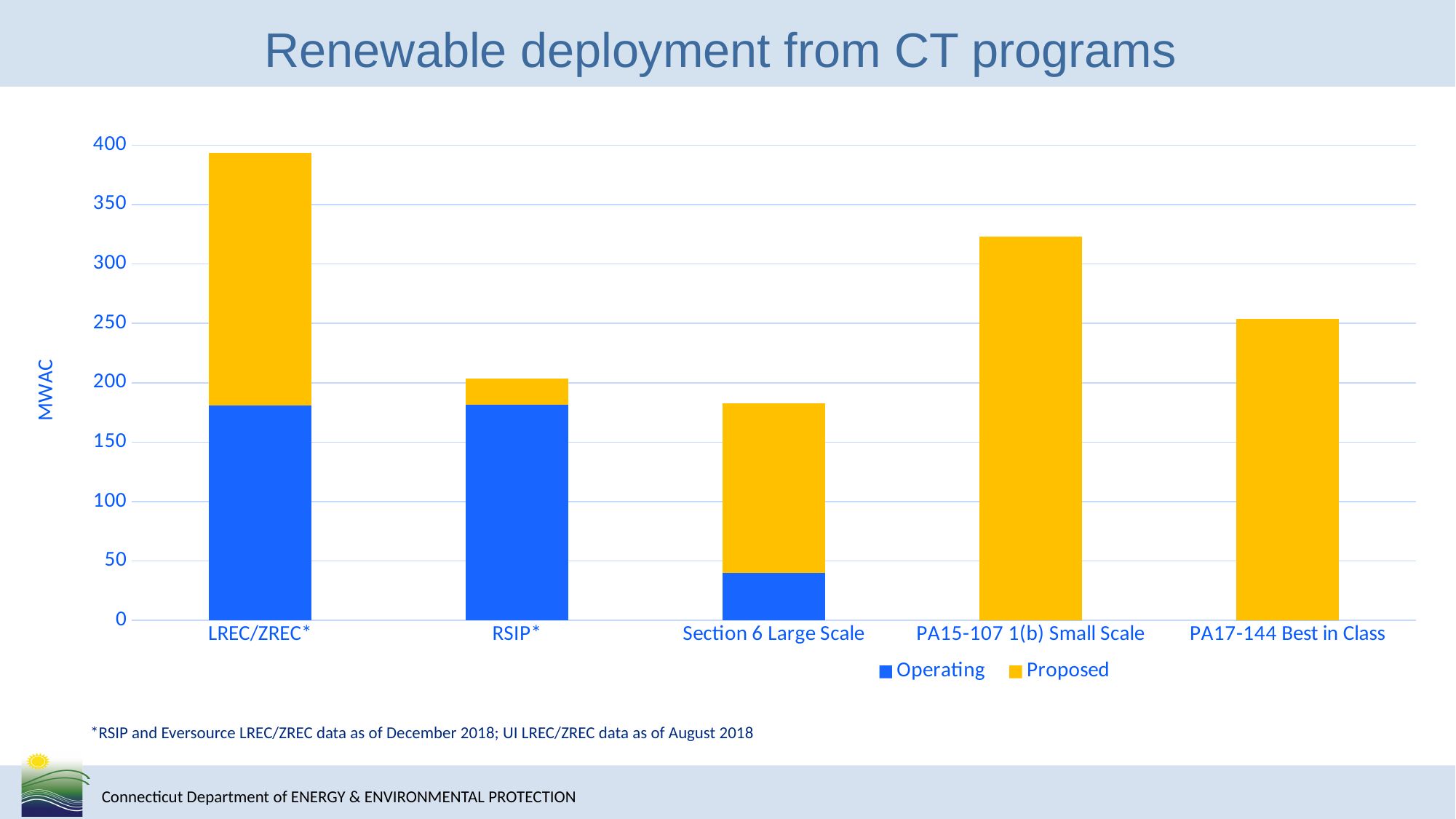

# Renewable deployment from CT programs

### Chart

| Category | Operating | Proposed |
|---|---|---|
| LREC/ZREC* | 180.70000000000005 | 212.66999999999996 |
| RSIP* | 181.4 | 22.319999999999993 |
| Section 6 Large Scale | 40.0 | 143.0 |
| PA15-107 1(b) Small Scale | 0.0 | 322.7499999999999 |
| PA17-144 Best in Class | 0.0 | 253.78 |
*RSIP and Eversource LREC/ZREC data as of December 2018; UI LREC/ZREC data as of August 2018